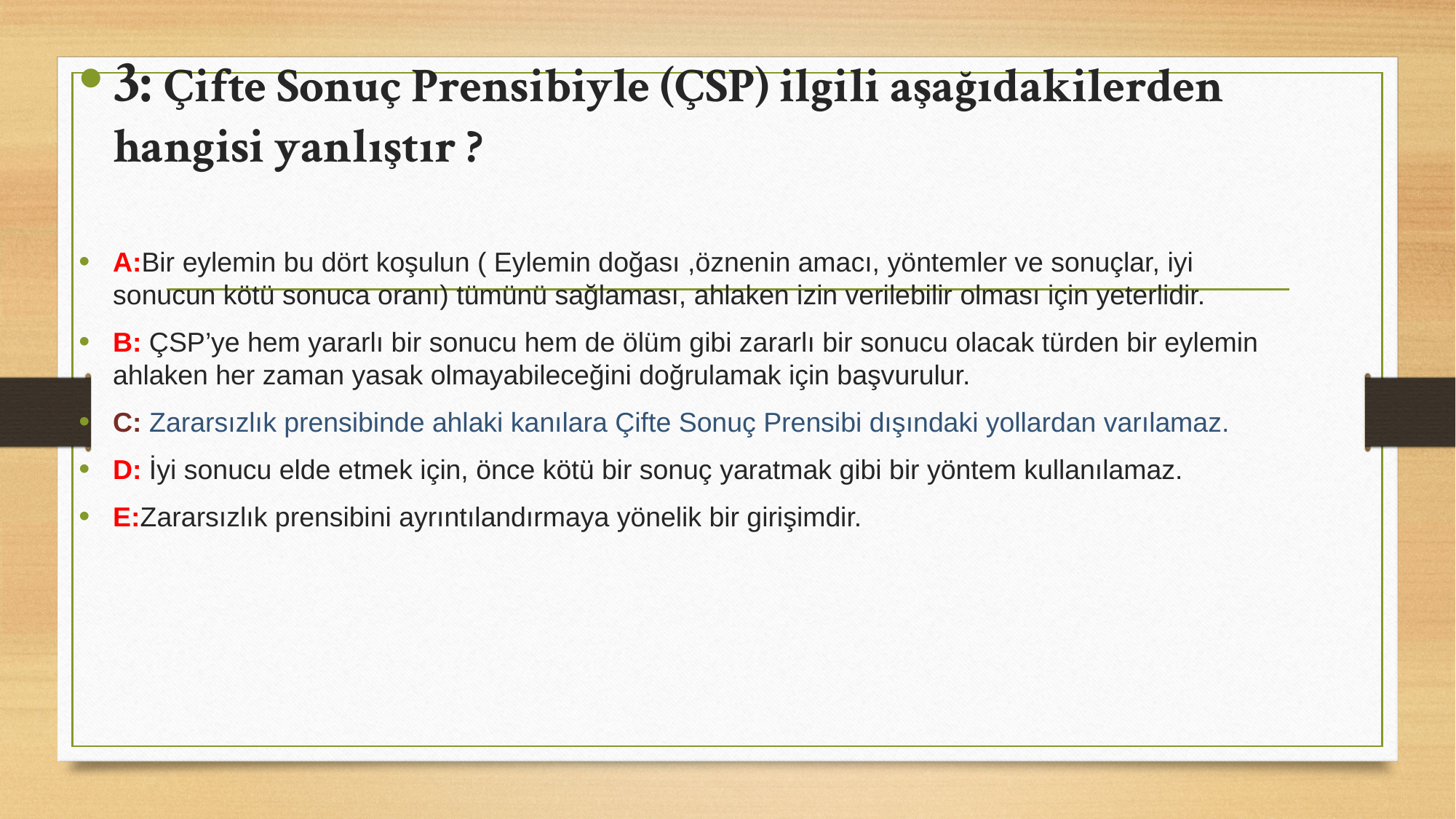

3: Çifte Sonuç Prensibiyle (ÇSP) ilgili aşağıdakilerden hangisi yanlıştır ?
A:Bir eylemin bu dört koşulun ( Eylemin doğası ,öznenin amacı, yöntemler ve sonuçlar, iyi sonucun kötü sonuca oranı) tümünü sağlaması, ahlaken izin verilebilir olması için yeterlidir.
B: ÇSP’ye hem yararlı bir sonucu hem de ölüm gibi zararlı bir sonucu olacak türden bir eylemin ahlaken her zaman yasak olmayabileceğini doğrulamak için başvurulur.
C: Zararsızlık prensibinde ahlaki kanılara Çifte Sonuç Prensibi dışındaki yollardan varılamaz.
D: İyi sonucu elde etmek için, önce kötü bir sonuç yaratmak gibi bir yöntem kullanılamaz.
E:Zararsızlık prensibini ayrıntılandırmaya yönelik bir girişimdir.